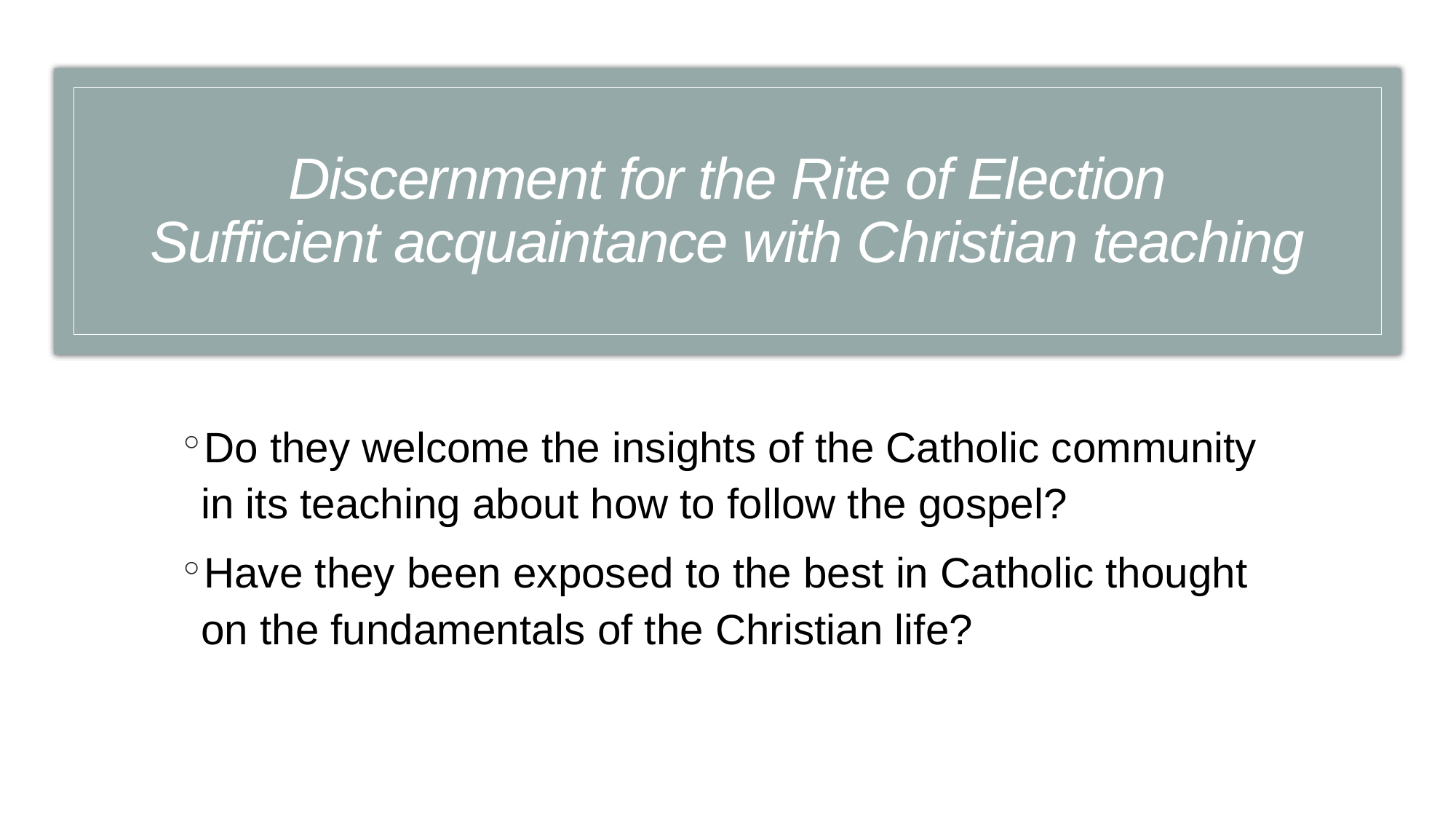

# Discernment for the Rite of Election Sufficient acquaintance with Christian teaching
Do they welcome the insights of the Catholic community in its teaching about how to follow the gospel?
Have they been exposed to the best in Catholic thought on the fundamentals of the Christian life?